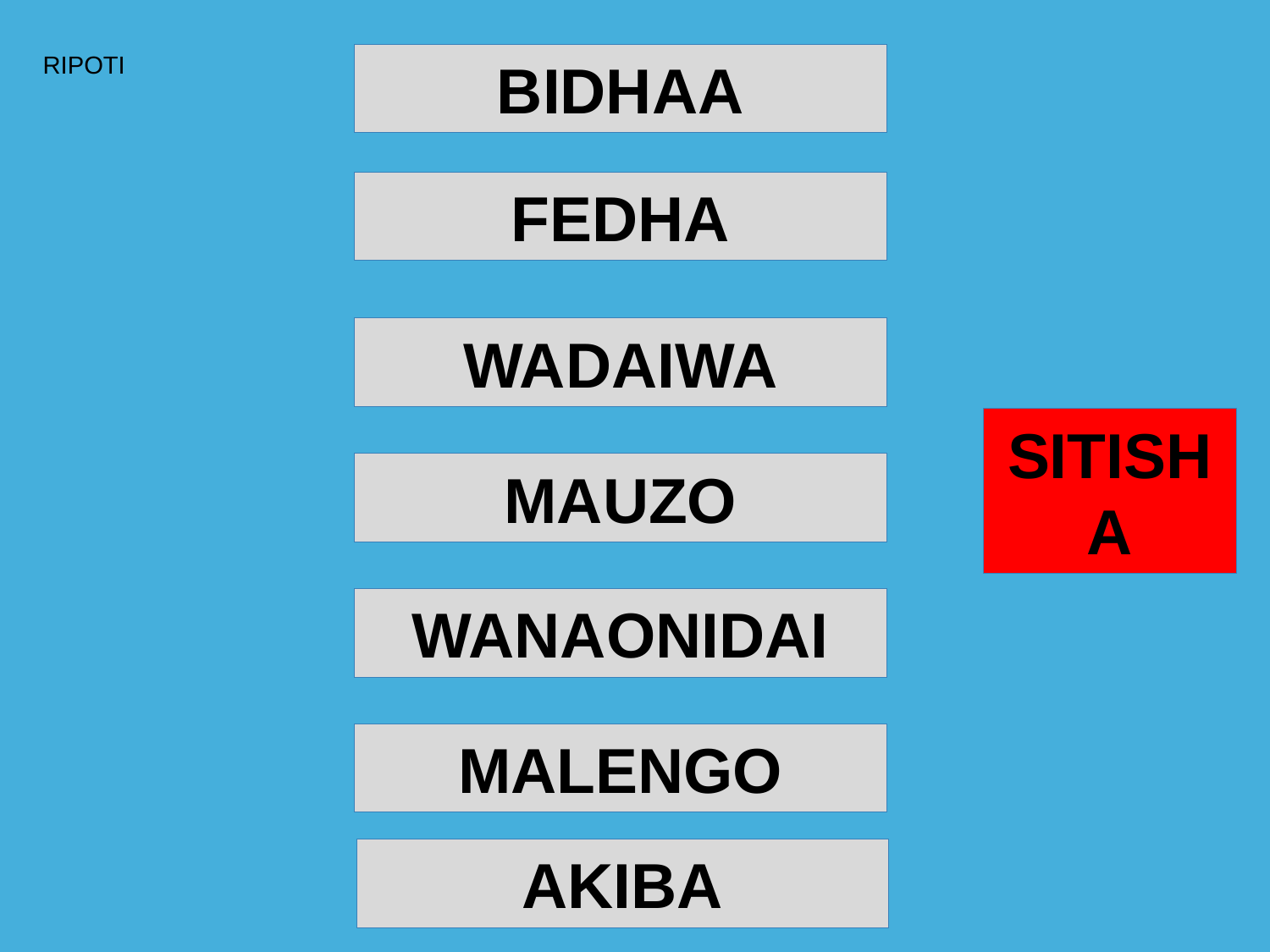

RIPOTI
BIDHAA
FEDHA
WADAIWA
SITISHA
MAUZO
WANAONIDAI
MALENGO
AKIBA